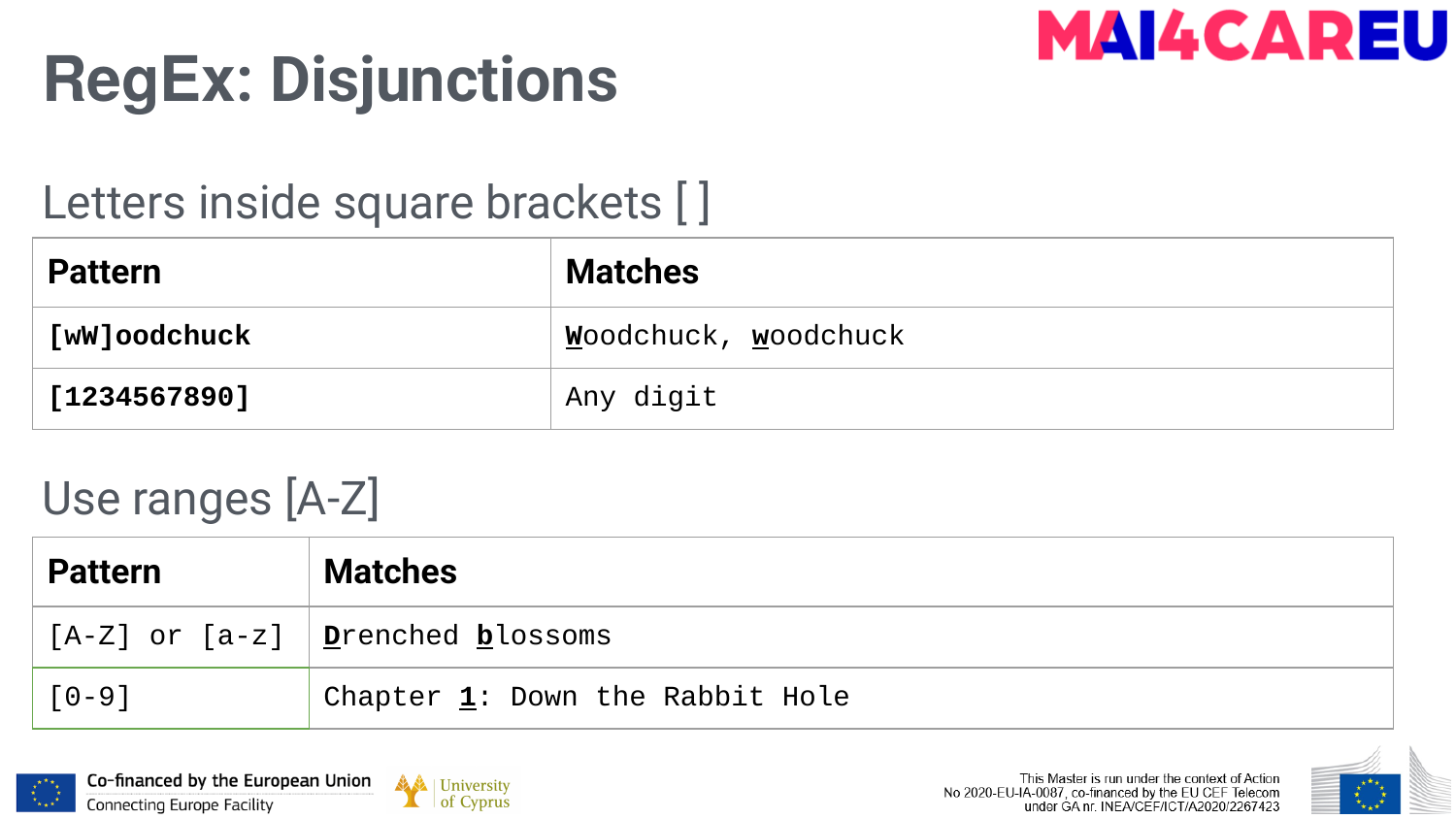

# RegEx: Disjunctions
Letters inside square brackets [ ]

Use ranges [A-Z]
| Pattern | Matches |
| --- | --- |
| [wW]oodchuck | Woodchuck, woodchuck |
| [1234567890] | Any digit |
| Pattern | Matches |
| --- | --- |
| [A-Z] or [a-z] | Drenched blossoms |
| [0-9] | Chapter 1: Down the Rabbit Hole |